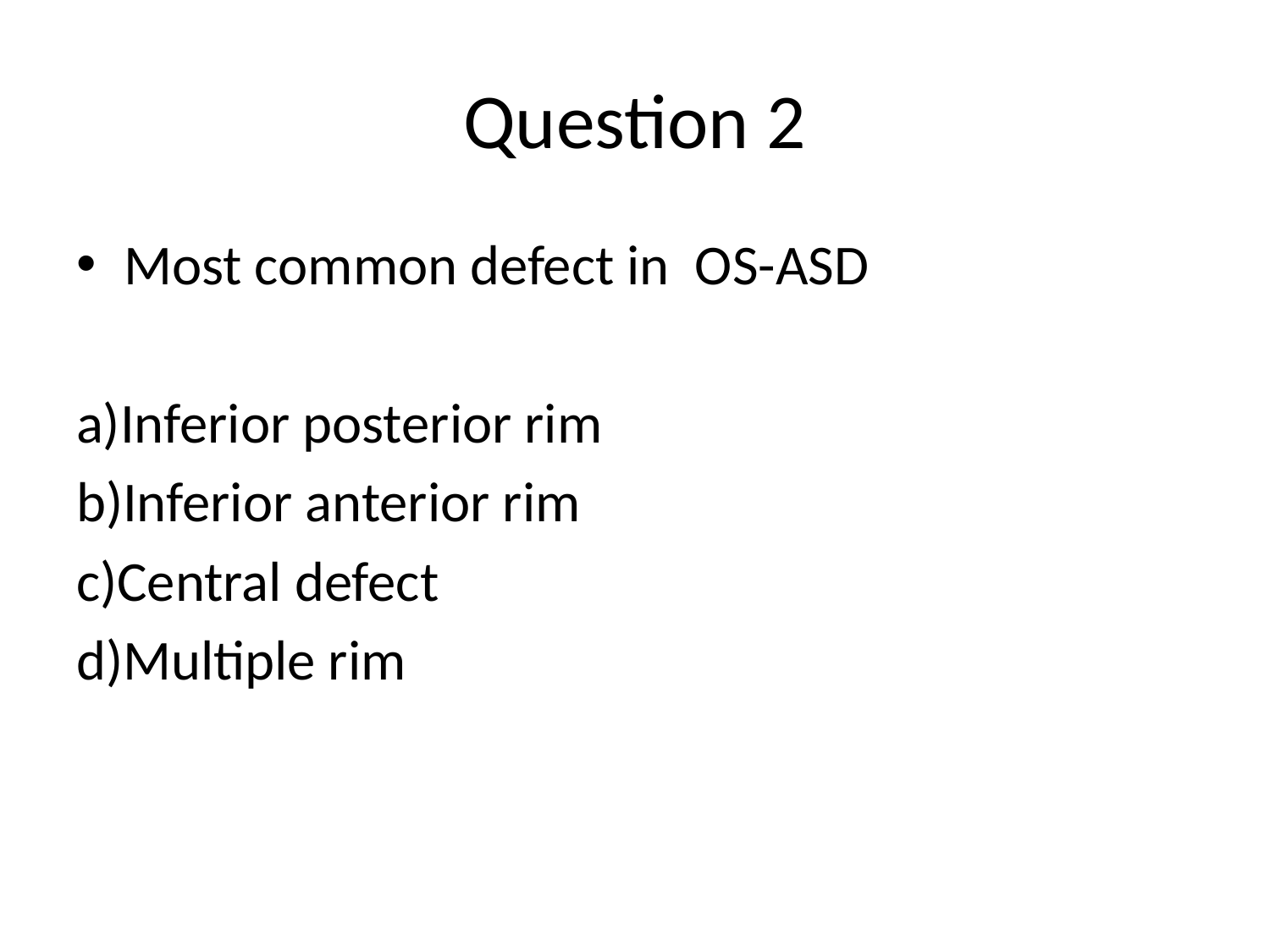

# Question 2
Most common defect in  OS-ASD

a)Inferior posterior rim
b)Inferior anterior rim
c)Central defect
d)Multiple rim